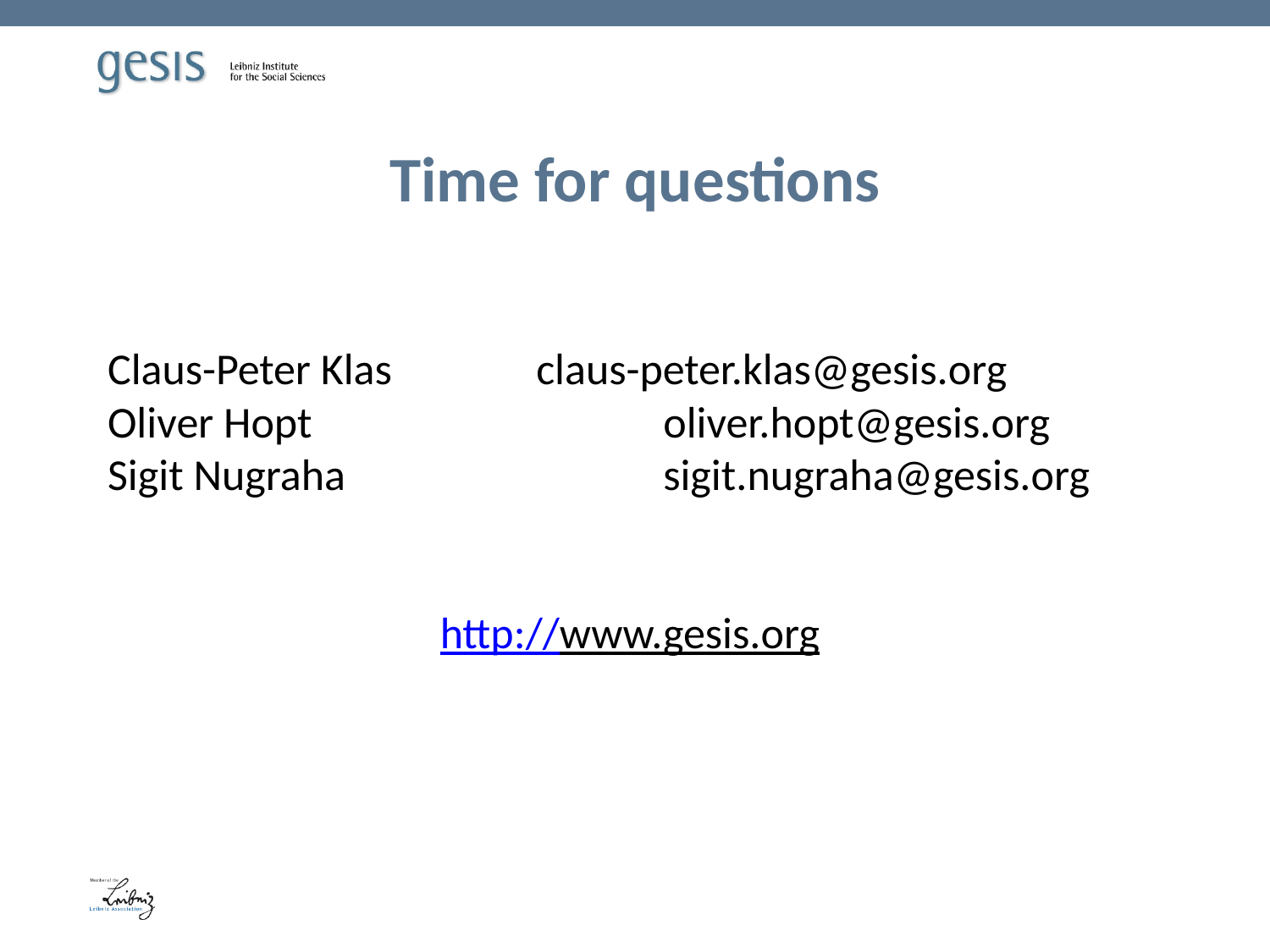

# Time for questions

Claus-Peter Klas		claus-peter.klas@gesis.org
Oliver Hopt			oliver.hopt@gesis.org
Sigit Nugraha			sigit.nugraha@gesis.org

http://www.gesis.org